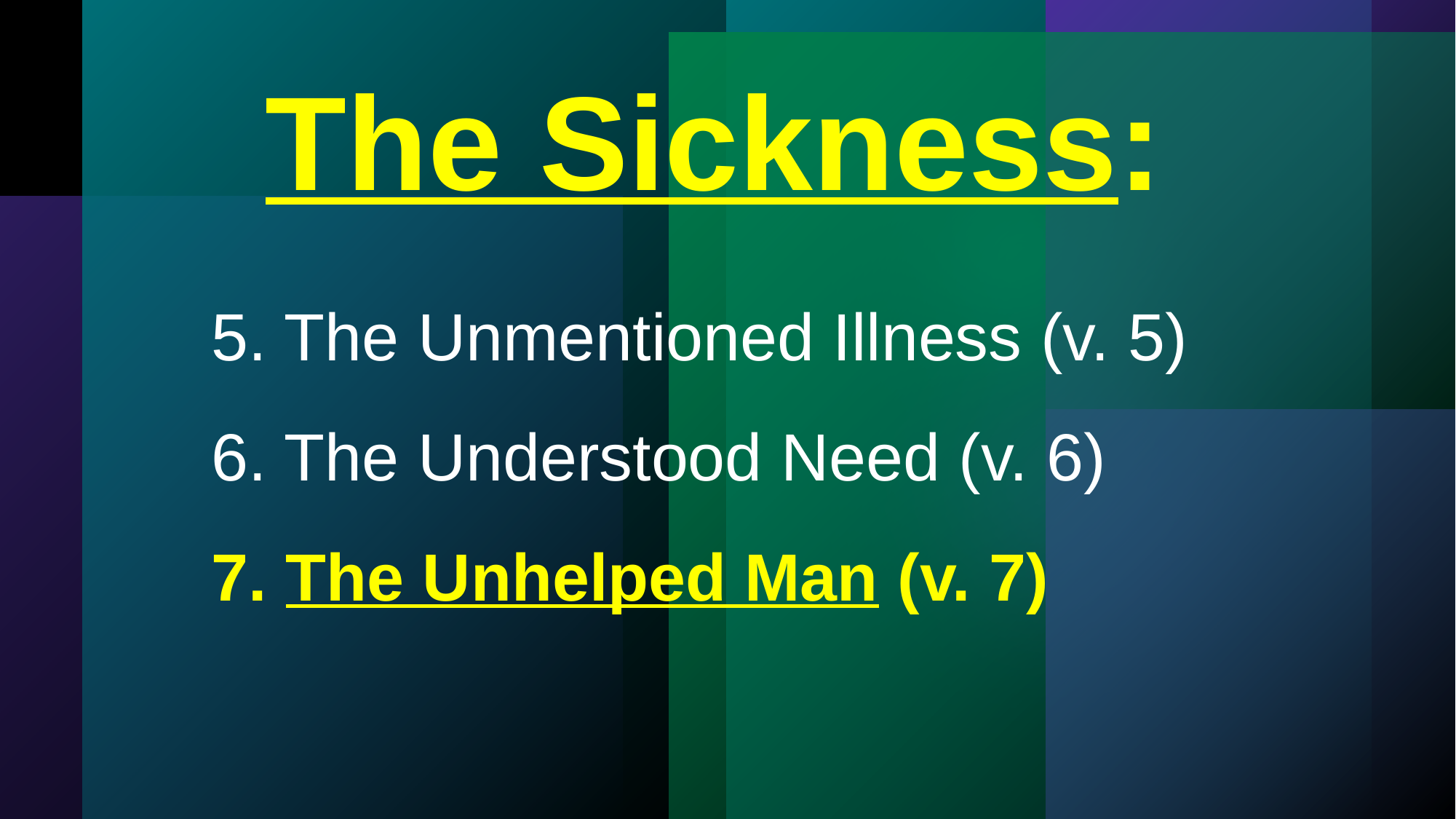

The Sickness:
5. The Unmentioned Illness (v. 5)
6. The Understood Need (v. 6)
7. The Unhelped Man (v. 7)